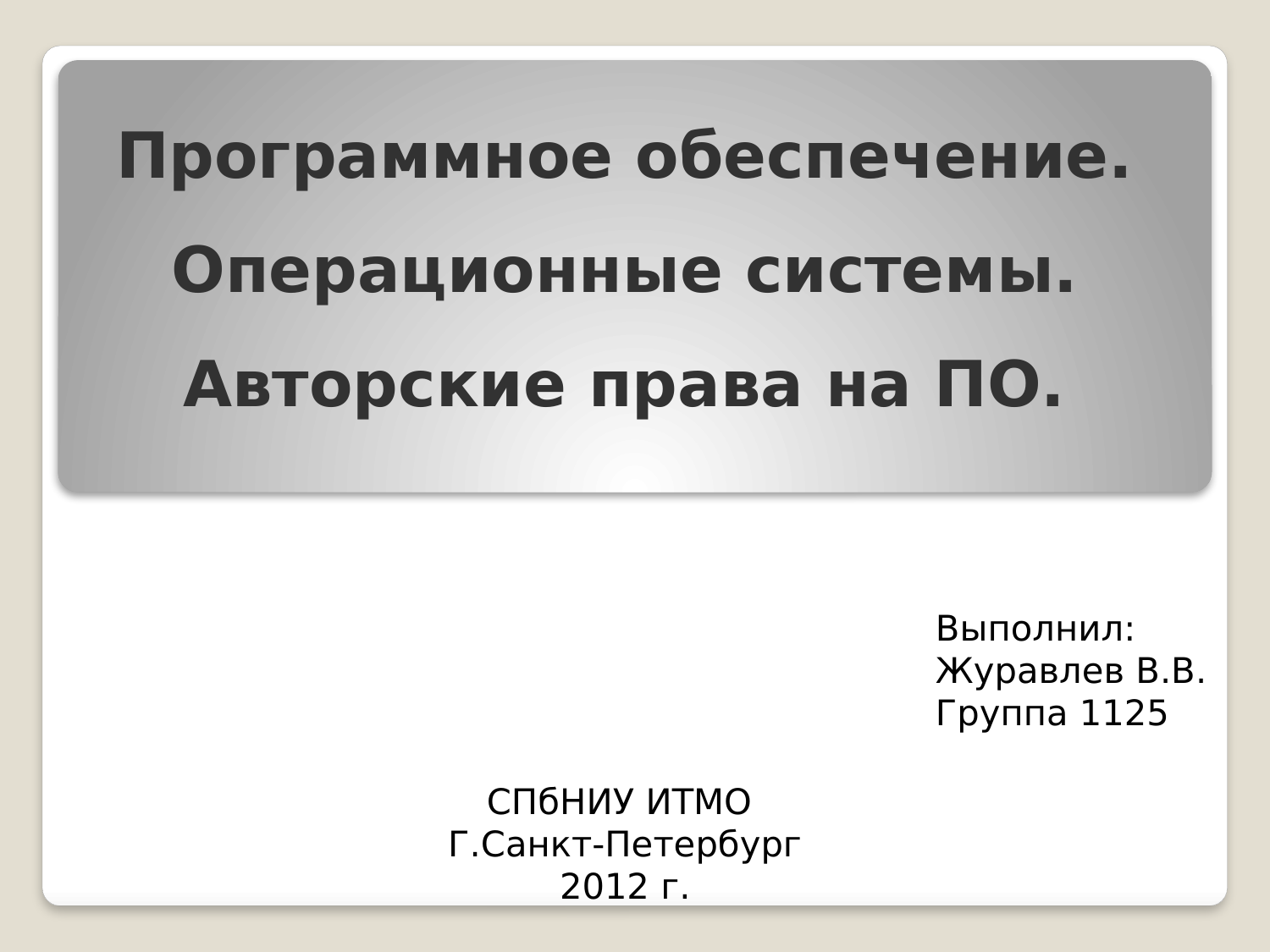

# Программное обеспечение. Операционные системы. Авторские права на ПО.
Выполнил:
Журавлев В.В.
Группа 1125
СПбНИУ ИТМО
Г.Санкт-Петербург
2012 г.